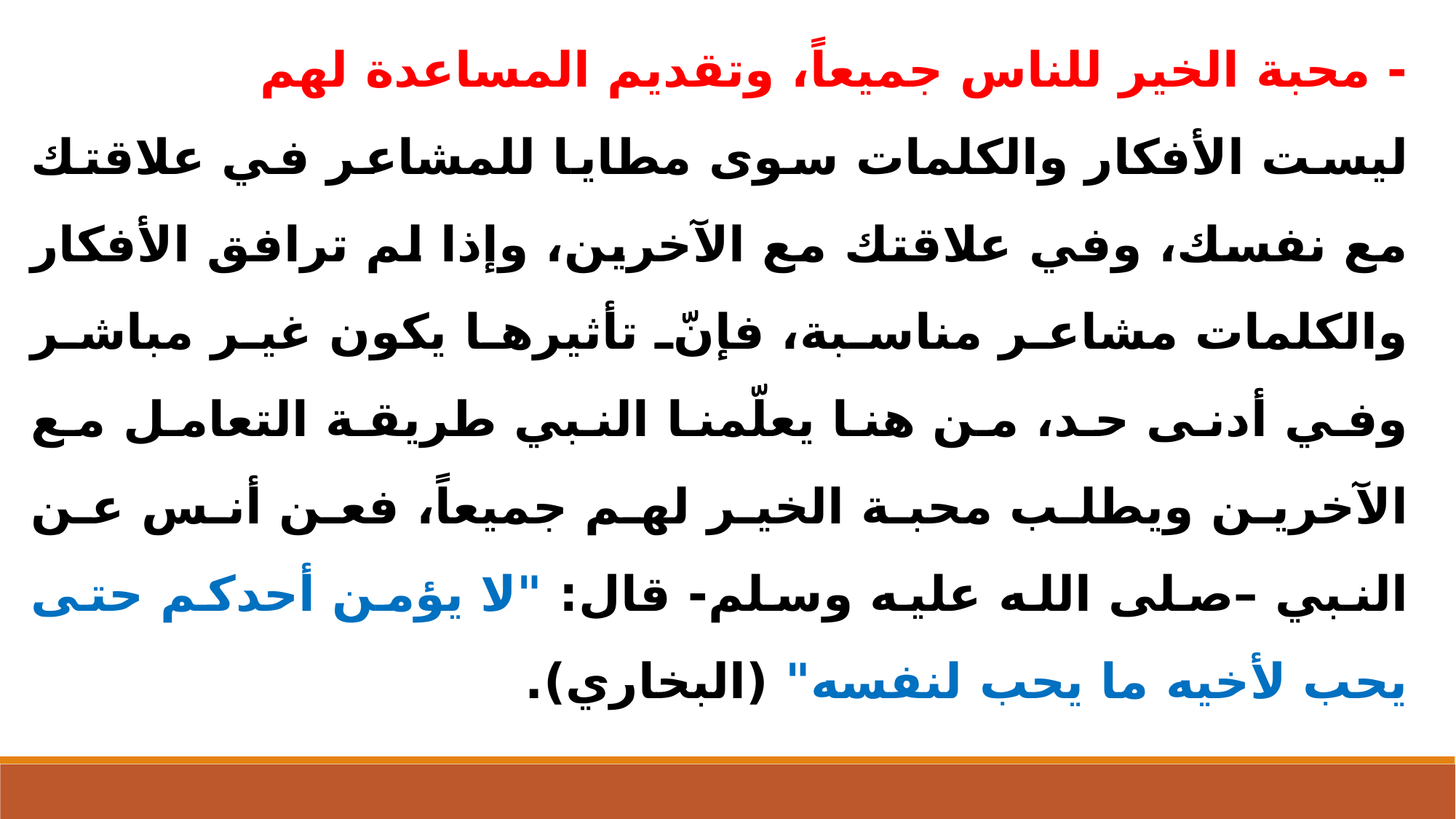

- محبة الخير للناس جميعاً، وتقديم المساعدة لهم
ليست الأفكار والكلمات سوى مطايا للمشاعر في علاقتك مع نفسك، وفي علاقتك مع الآخرين، وإذا لم ترافق الأفكار والكلمات مشاعر مناسبة، فإنّ تأثيرها يكون غير مباشر وفي أدنى حد، من هنا يعلّمنا النبي طريقة التعامل مع الآخرين ويطلب محبة الخير لهم جميعاً، فعن أنس عن النبي –صلى الله عليه وسلم- قال: "لا يؤمن أحدكم حتى يحب لأخيه ما يحب لنفسه" (البخاري).